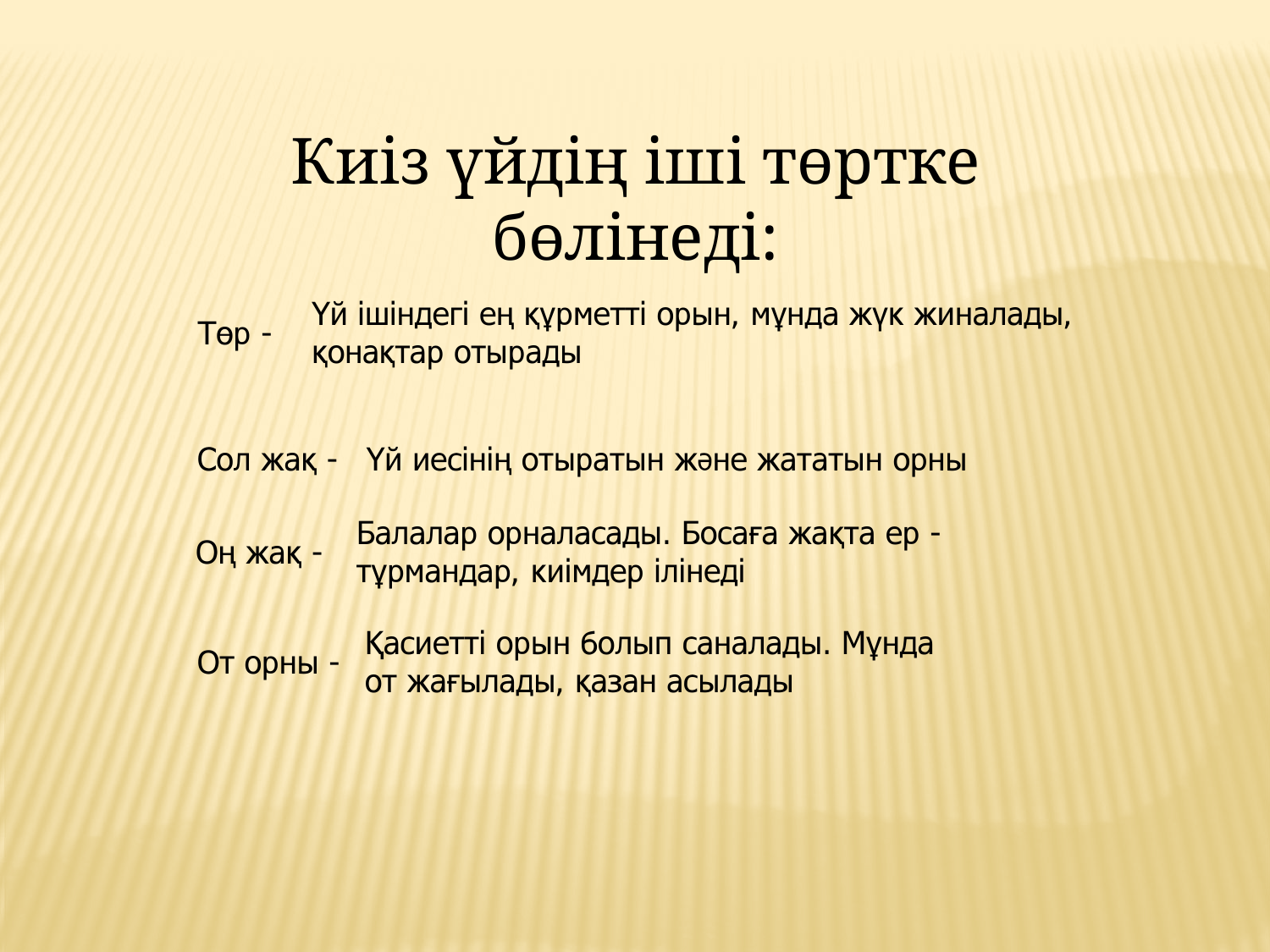

Киіз үйдің іші төртке бөлінеді:
Үй ішіндегі ең құрметті орын, мұнда жүк жиналады, қонақтар отырады
Төр -
Сол жақ -
Үй иесінің отыратын және жататын орны
Балалар орналасады. Босаға жақта ер - тұрмандар, киімдер ілінеді
Оң жақ -
Қасиетті орын болып саналады. Мұнда от жағылады, қазан асылады
От орны -